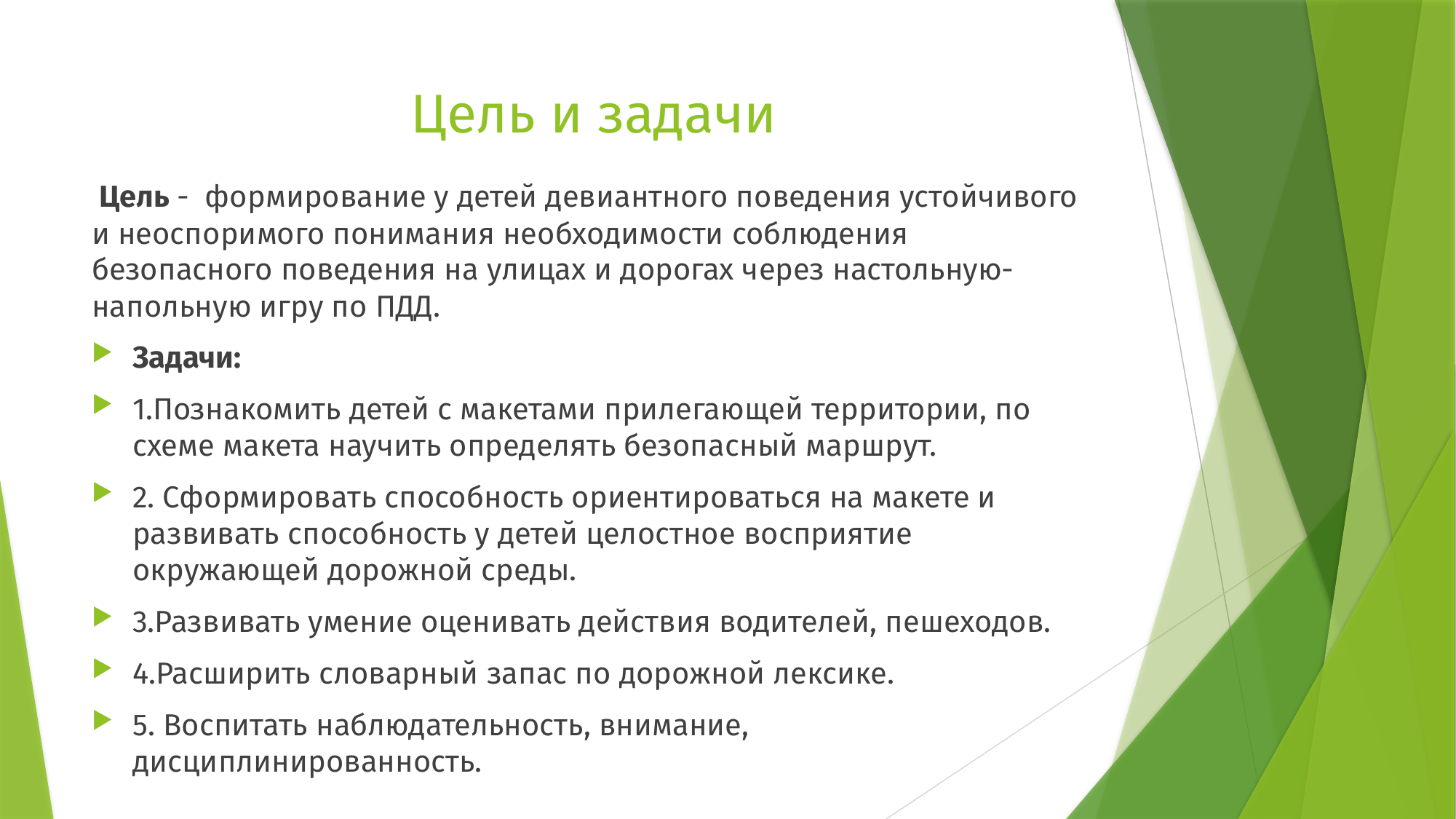

# Цель и задачи
 Цель -  формирование у детей девиантного поведения устойчивого и неоспоримого понимания необходимости соблюдения безопасного поведения на улицах и дорогах через настольную-напольную игру по ПДД.
Задачи:
1.Познакомить детей с макетами прилегающей территории, по схеме макета научить определять безопасный маршрут.
2. Сформировать способность ориентироваться на макете и развивать способность у детей целостное восприятие окружающей дорожной среды.
3.Развивать умение оценивать действия водителей, пешеходов.
4.Расширить словарный запас по дорожной лексике.
5. Воспитать наблюдательность, внимание, дисциплинированность.